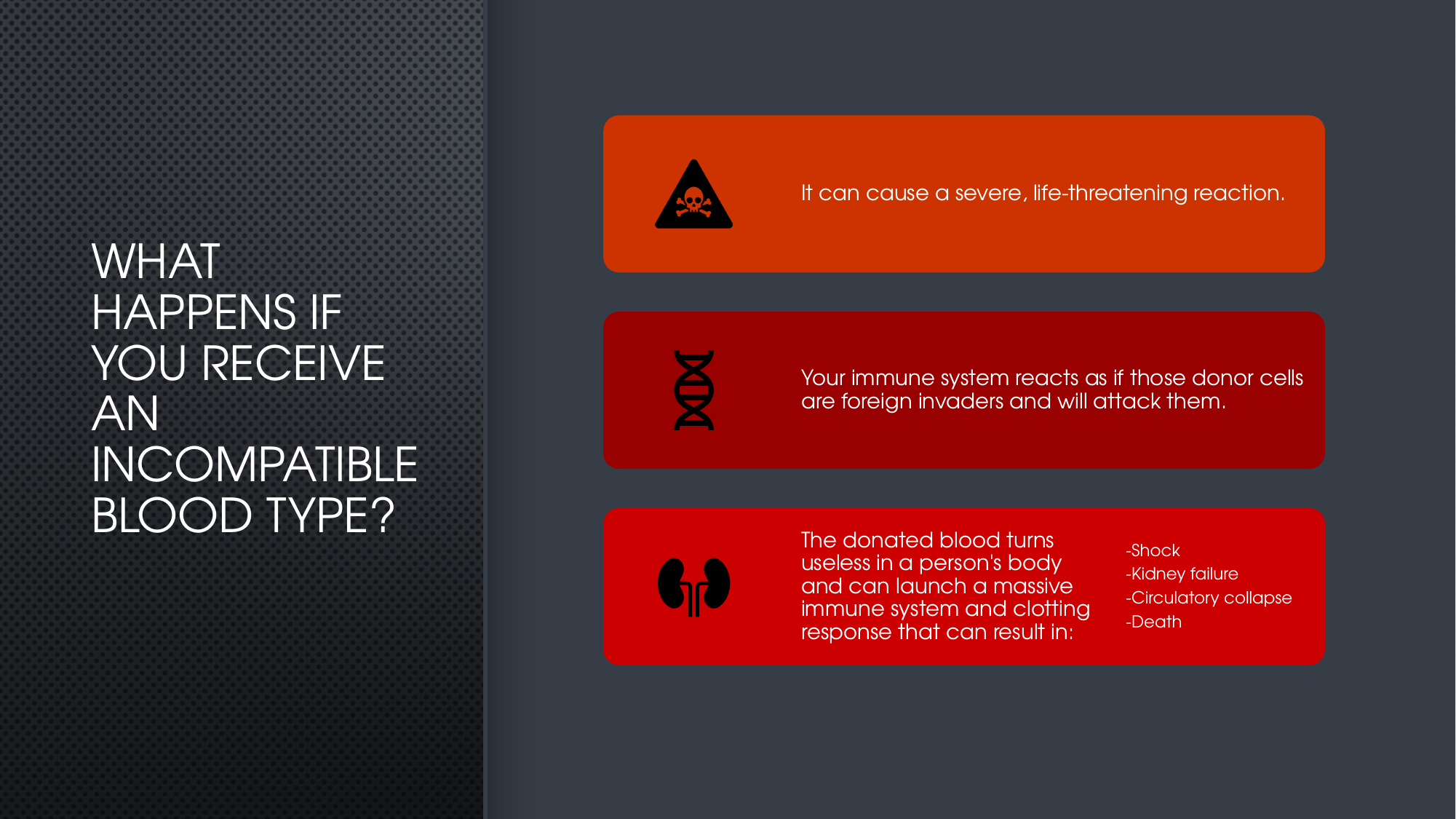

It can cause a severe, life-threatening reaction.
Your immune system reacts as if those donor cells are foreign invaders and will attack them.
The donated blood turns useless in a person's body and can launch a massive immune system and clotting response that can result in:
-Shock
-Kidney failure
-Circulatory collapse
-Death
# What happens if you receive an incompatible blood type?